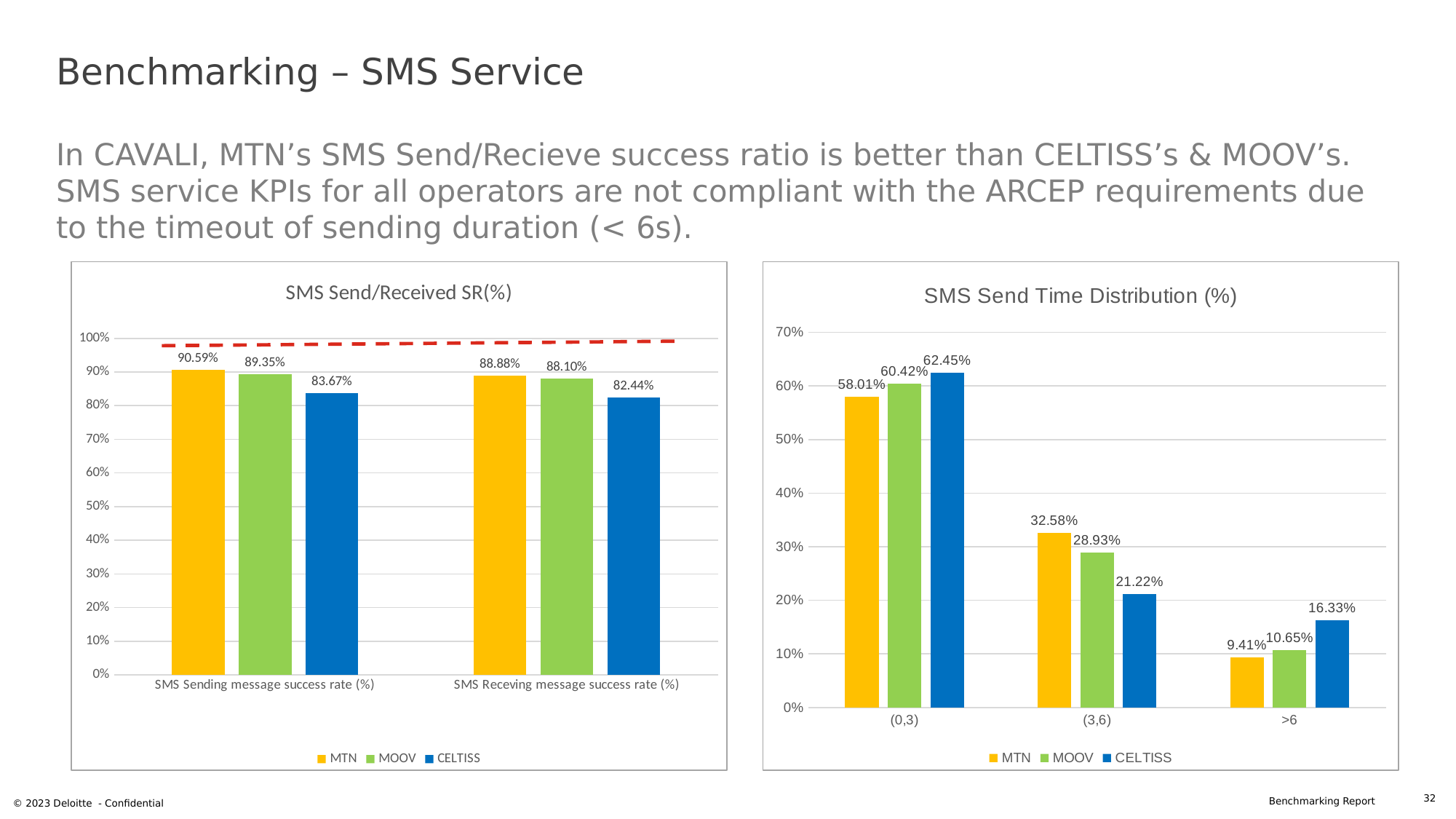

# Benchmarking – SMS Service In CAVALI, MTN’s SMS Send/Recieve success ratio is better than CELTISS’s & MOOV’s. SMS service KPIs for all operators are not compliant with the ARCEP requirements due to the timeout of sending duration (< 6s).

### Chart: SMS Send/Received SR(%)

| Category | MTN | MOOV | CELTISS |
|---|---|---|---|
| SMS Sending message success rate (%) | 0.9059 | 0.8935 | 0.8367 |
| SMS Receving message success rate (%) | 0.8888 | 0.881 | 0.8244 |

### Chart: SMS Send Time Distribution (%)

| Category | MTN | MOOV | CELTISS |
|---|---|---|---|
| (0,3) | 0.5801 | 0.6042 | 0.6245 |
| (3,6) | 0.3258 | 0.2893 | 0.2122 |
| >6 | 0.0941 | 0.1065 | 0.1633 |
32
© 2023 Deloitte  - Confidential